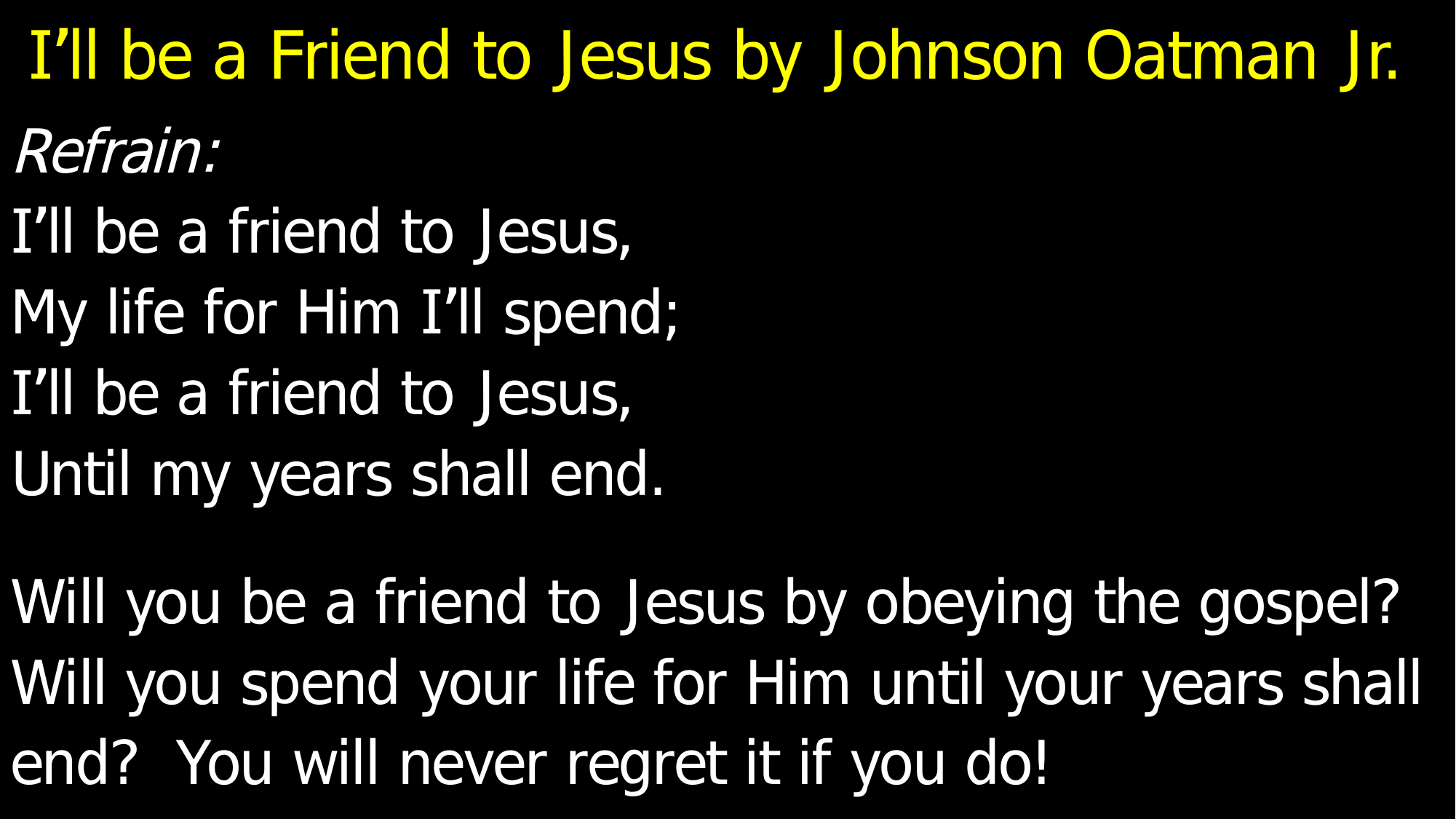

# I’ll be a Friend to Jesus by Johnson Oatman Jr.
Refrain:
I’ll be a friend to Jesus,
My life for Him I’ll spend;
I’ll be a friend to Jesus,
Until my years shall end.

Will you be a friend to Jesus by obeying the gospel?
Will you spend your life for Him until your years shall
end?  You will never regret it if you do!